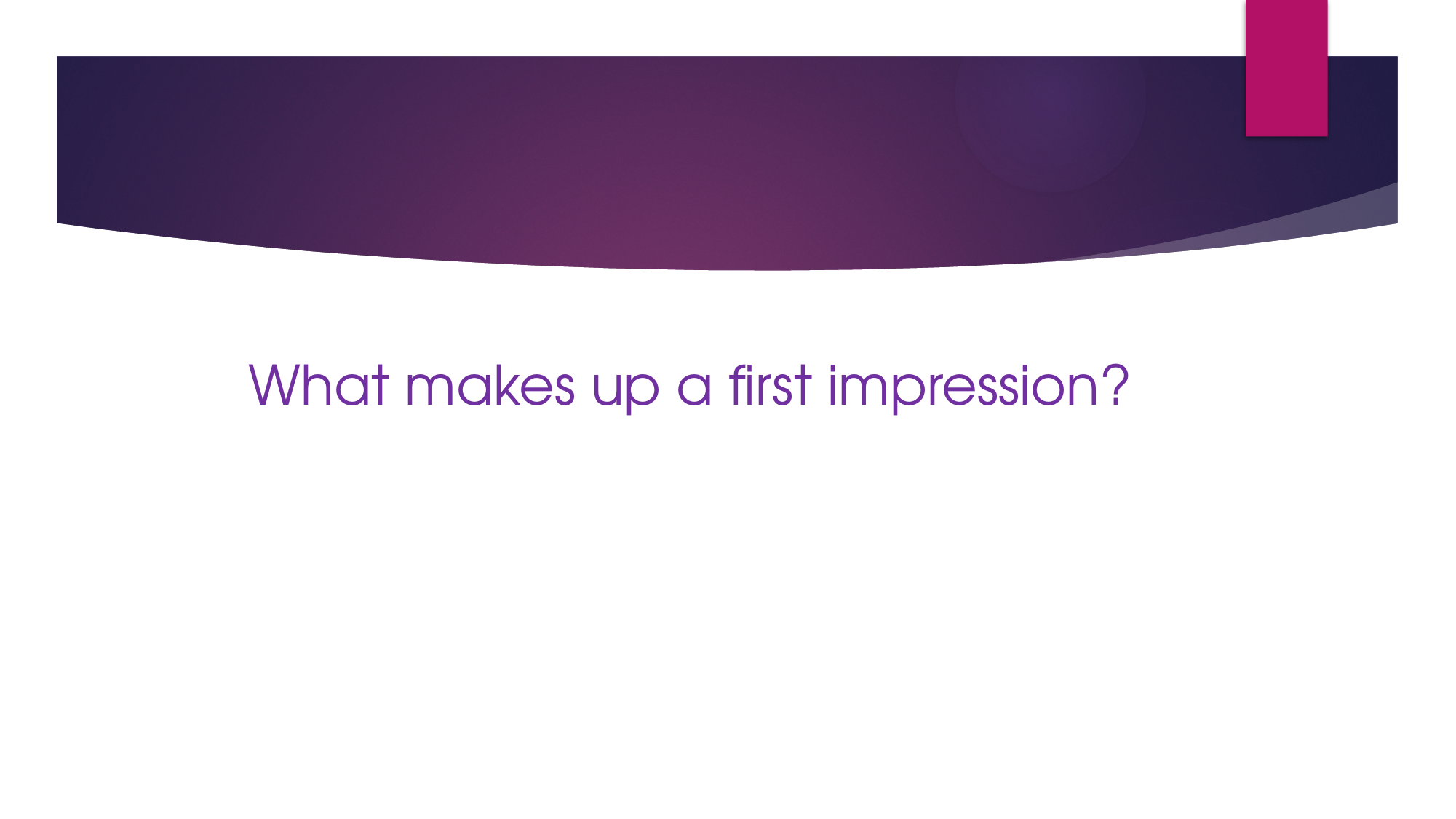

# What makes up a first impression?